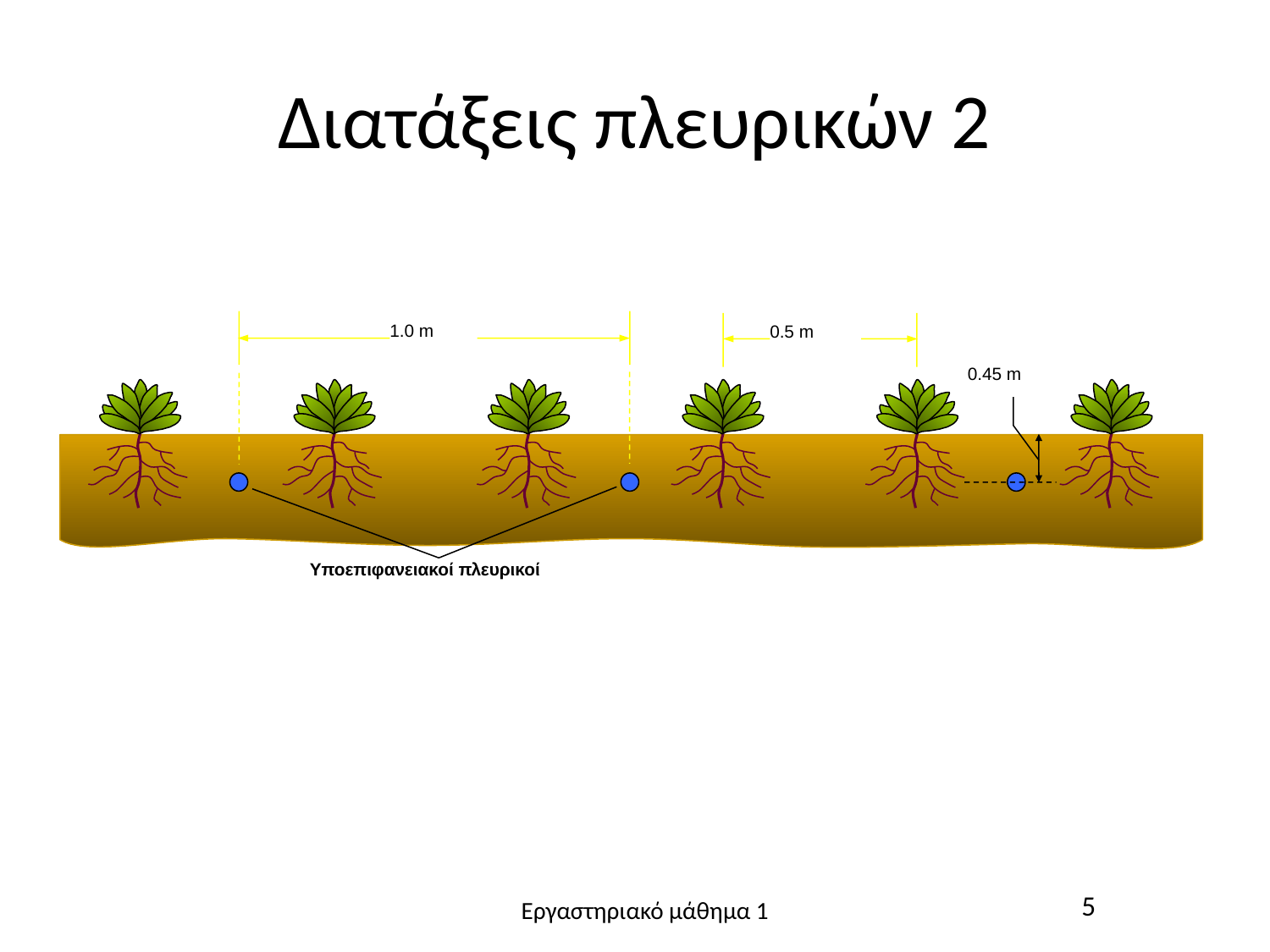

# Διατάξεις πλευρικών 2

1.0 m
0.5 m
0.45 m

Υποεπιφανειακοί πλευρικοί